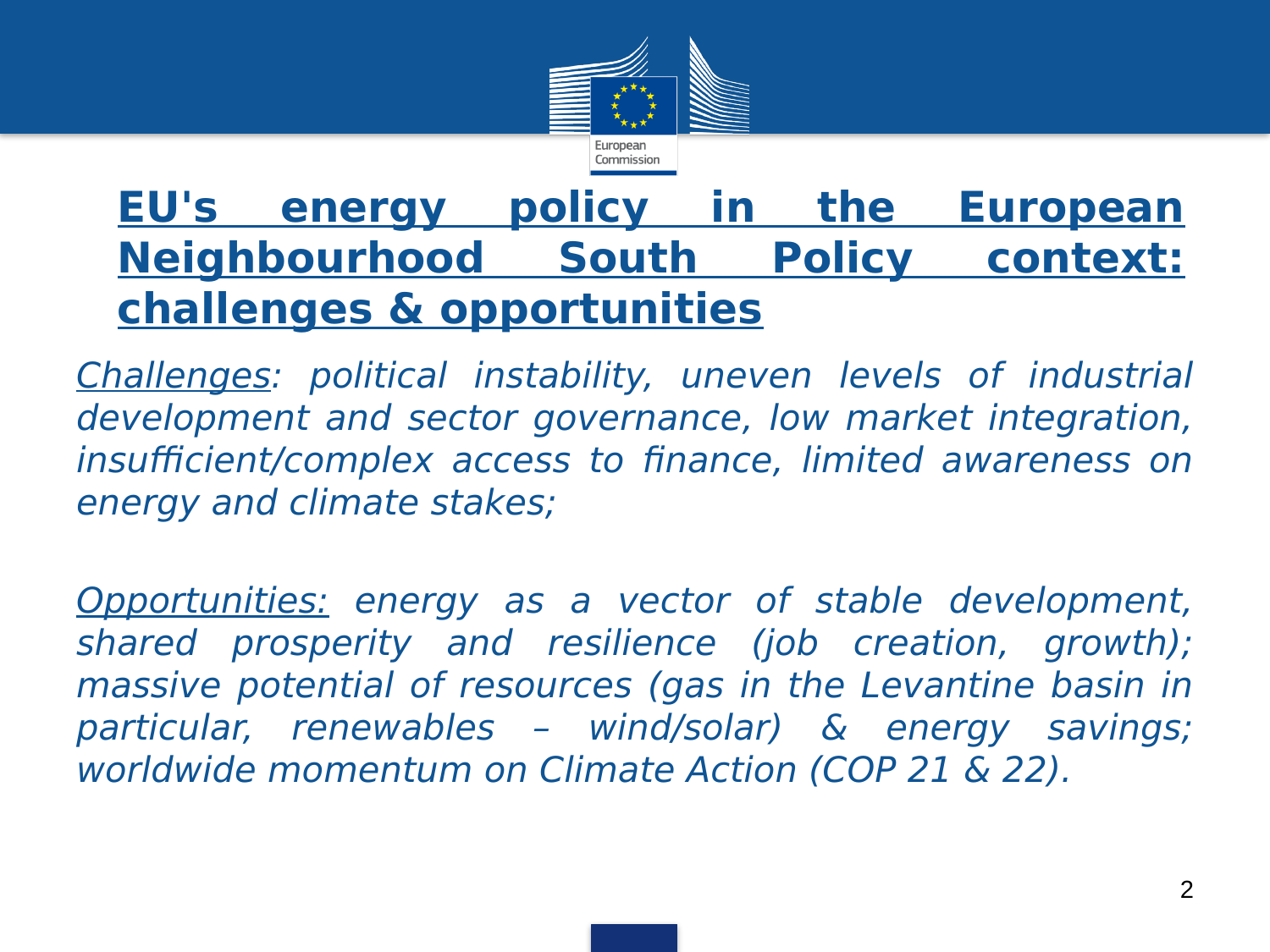

# EU's energy policy in the European Neighbourhood South Policy context: challenges & opportunities
Challenges: political instability, uneven levels of industrial development and sector governance, low market integration, insufficient/complex access to finance, limited awareness on energy and climate stakes;

Opportunities: energy as a vector of stable development, shared prosperity and resilience (job creation, growth); massive potential of resources (gas in the Levantine basin in particular, renewables – wind/solar) & energy savings; worldwide momentum on Climate Action (COP 21 & 22).

2